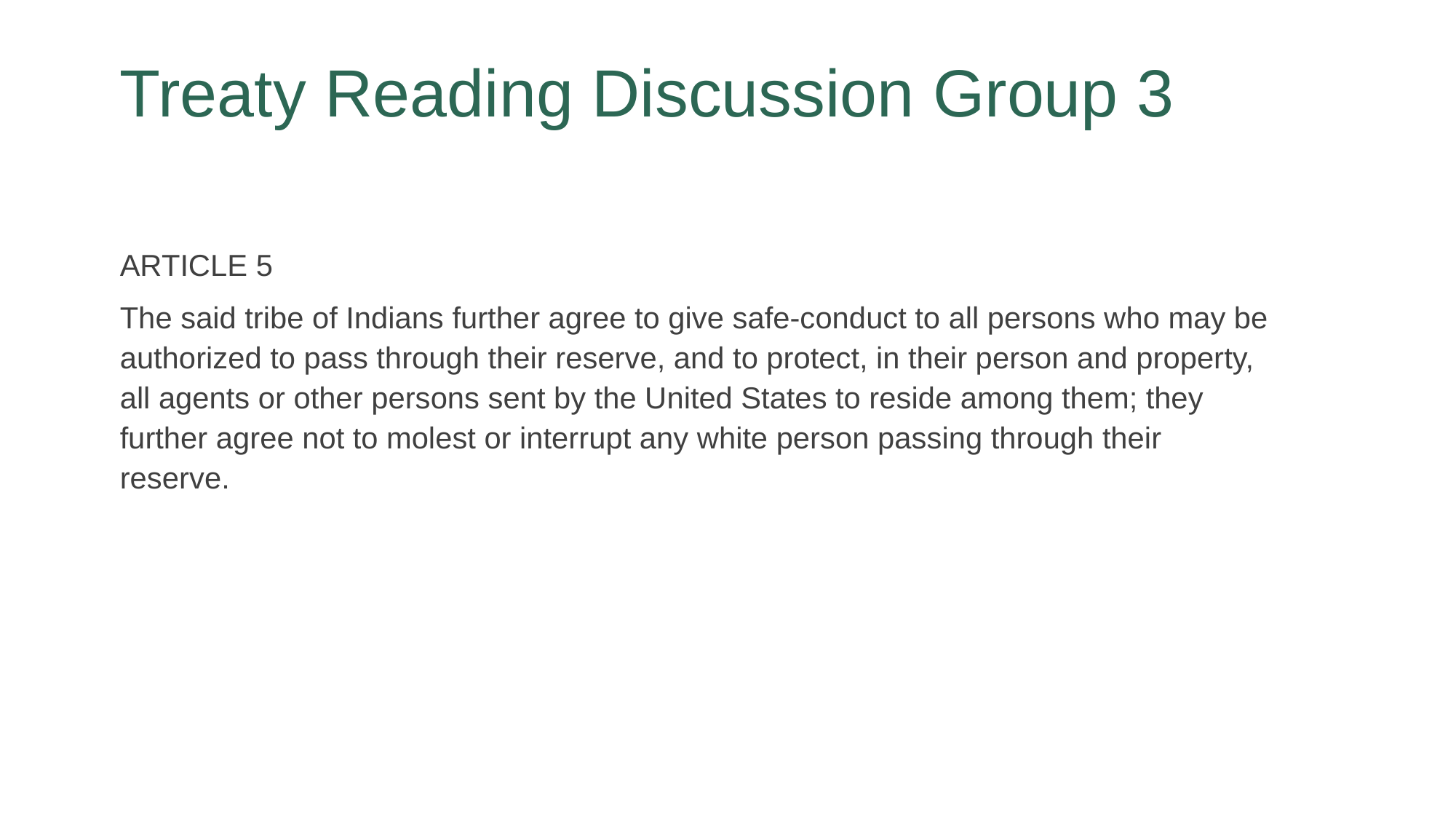

# Treaty Reading Discussion Group 3
ARTICLE 5
The said tribe of Indians further agree to give safe-conduct to all persons who may be authorized to pass through their reserve, and to protect, in their person and property, all agents or other persons sent by the United States to reside among them; they further agree not to molest or interrupt any white person passing through their reserve.